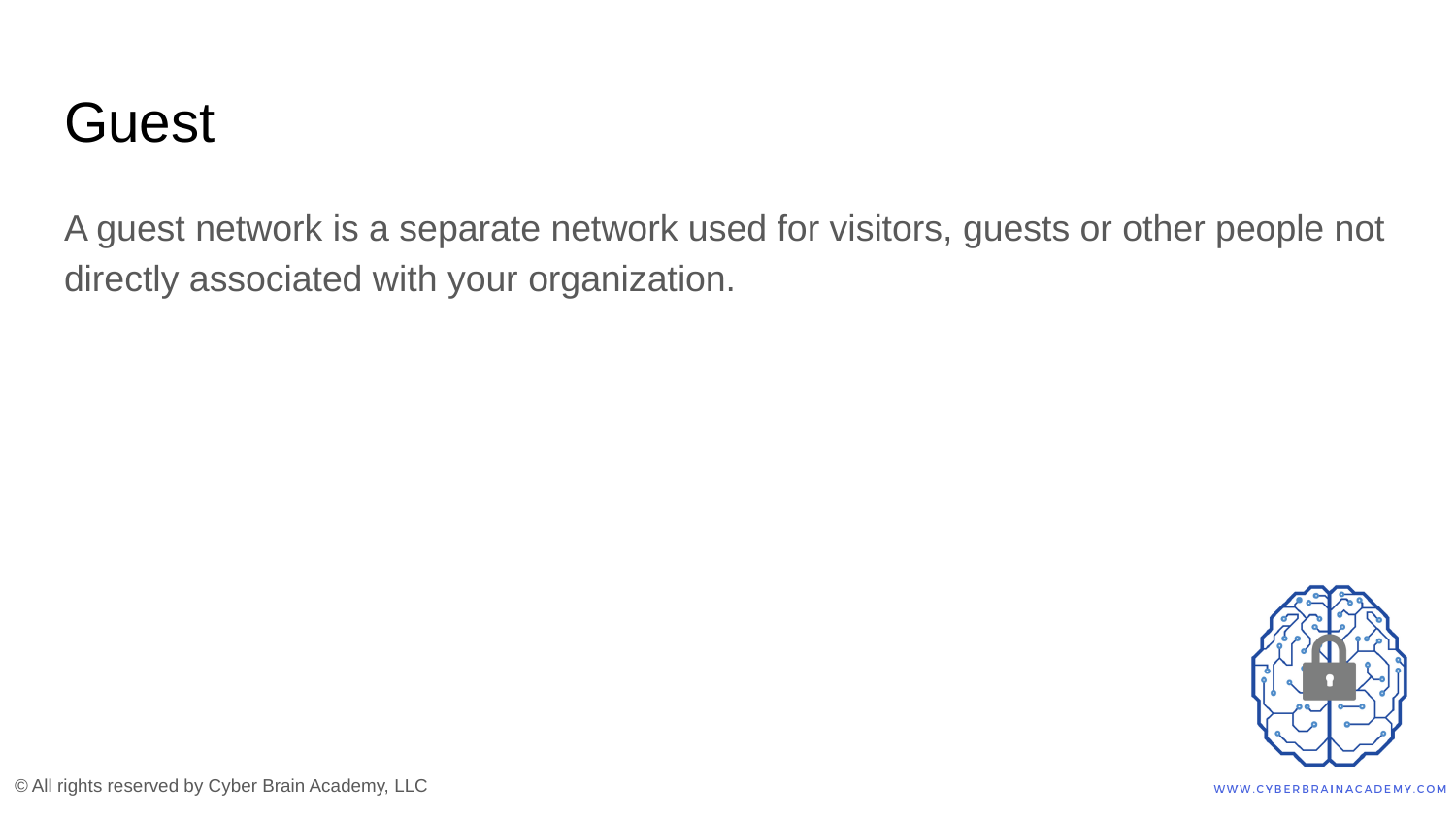

# Guest
A guest network is a separate network used for visitors, guests or other people not directly associated with your organization.